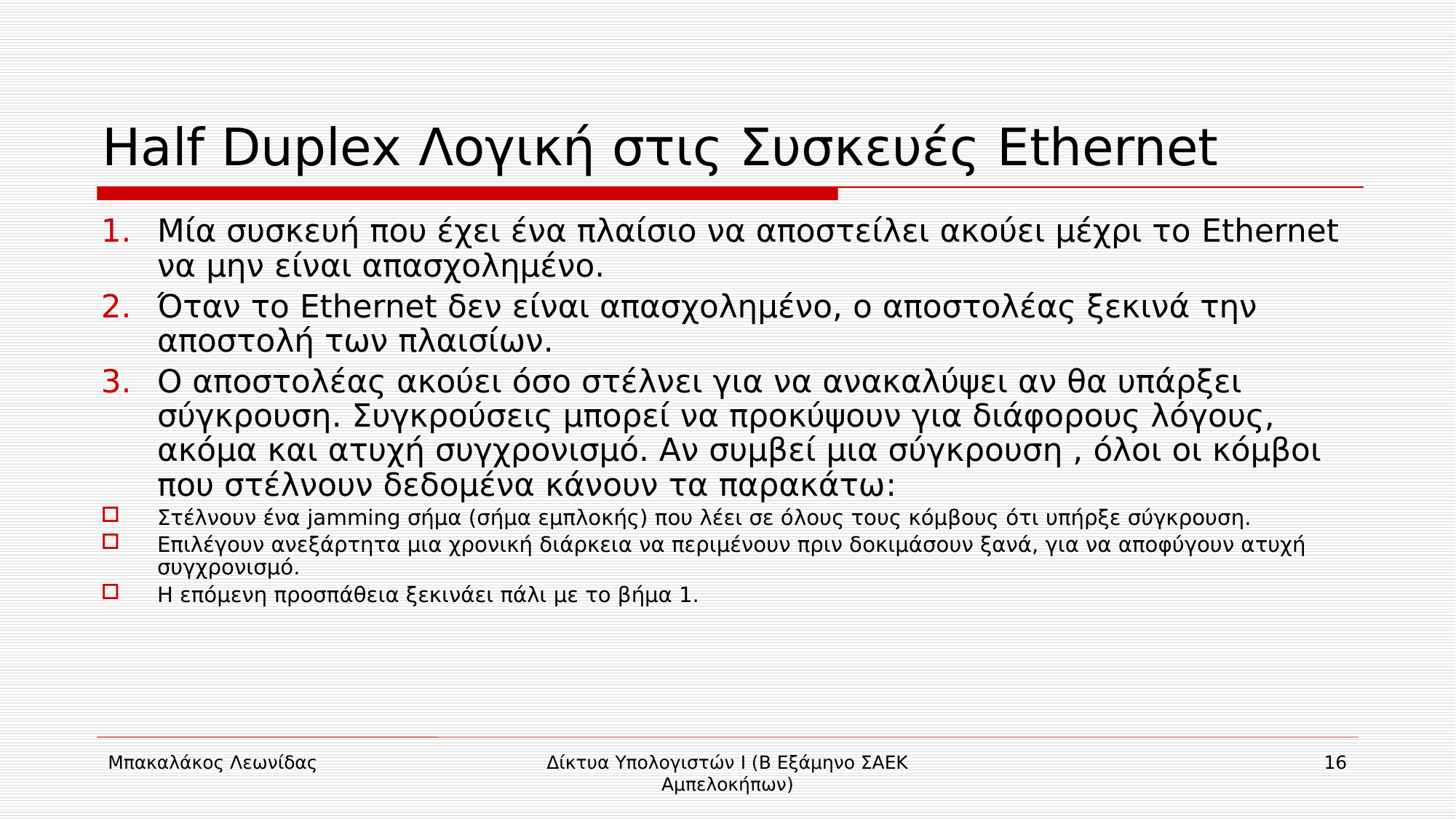

# Ηalf Duplex Λογική στις Συσκευές Ethernet
Mία συσκευή που έχει ένα πλαίσιο να αποστείλει ακούει μέχρι το Ethernet να μην είναι απασχολημένο.
Όταν το Ethernet δεν είναι απασχολημένο, ο αποστολέας ξεκινά την αποστολή των πλαισίων.
Ο αποστολέας ακούει όσο στέλνει για να ανακαλύψει αν θα υπάρξει σύγκρουση. Συγκρούσεις μπορεί να προκύψουν για διάφορους λόγους, ακόμα και ατυχή συγχρονισμό. Αν συμβεί μια σύγκρουση , όλοι οι κόμβοι που στέλνουν δεδομένα κάνουν τα παρακάτω:
Στέλνουν ένα jamming σήμα (σήμα εμπλοκής) που λέει σε όλους τους κόμβους ότι υπήρξε σύγκρουση.
Επιλέγουν ανεξάρτητα μια χρονική διάρκεια να περιμένουν πριν δοκιμάσουν ξανά, για να αποφύγουν ατυχή συγχρονισμό.
Η επόμενη προσπάθεια ξεκινάει πάλι με το βήμα 1.
Mπακαλάκος Λεωνίδας
Δίκτυα Υπολογιστών Ι (B Eξάμηνο ΣΑΕΚ Αμπελοκήπων)
16